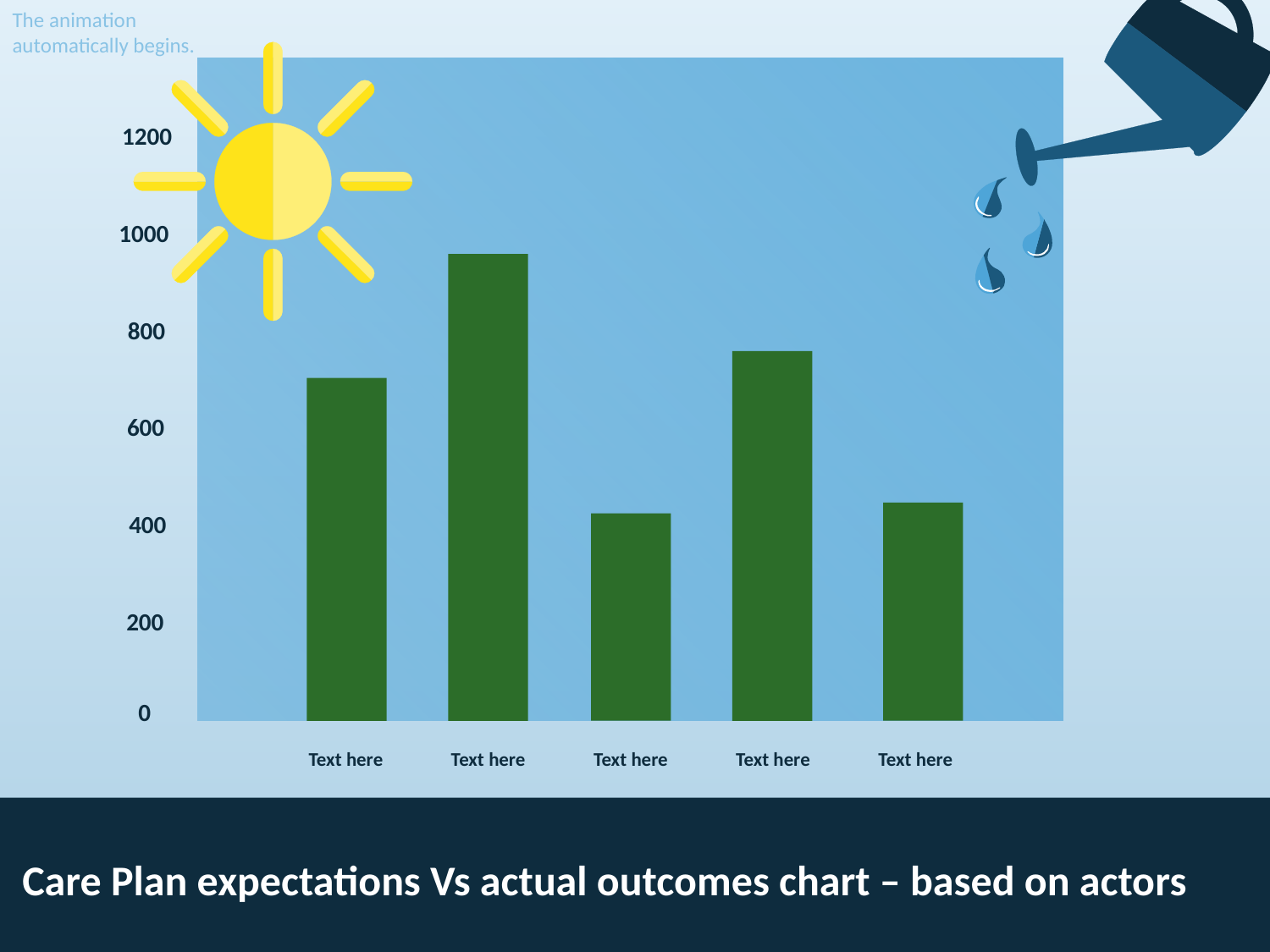

The animation
automatically begins.

1200

1000

800

600
400

200
0
Text here
Text here
Text here
Text here
Text here

Care Plan expectations Vs actual outcomes chart – based on actors